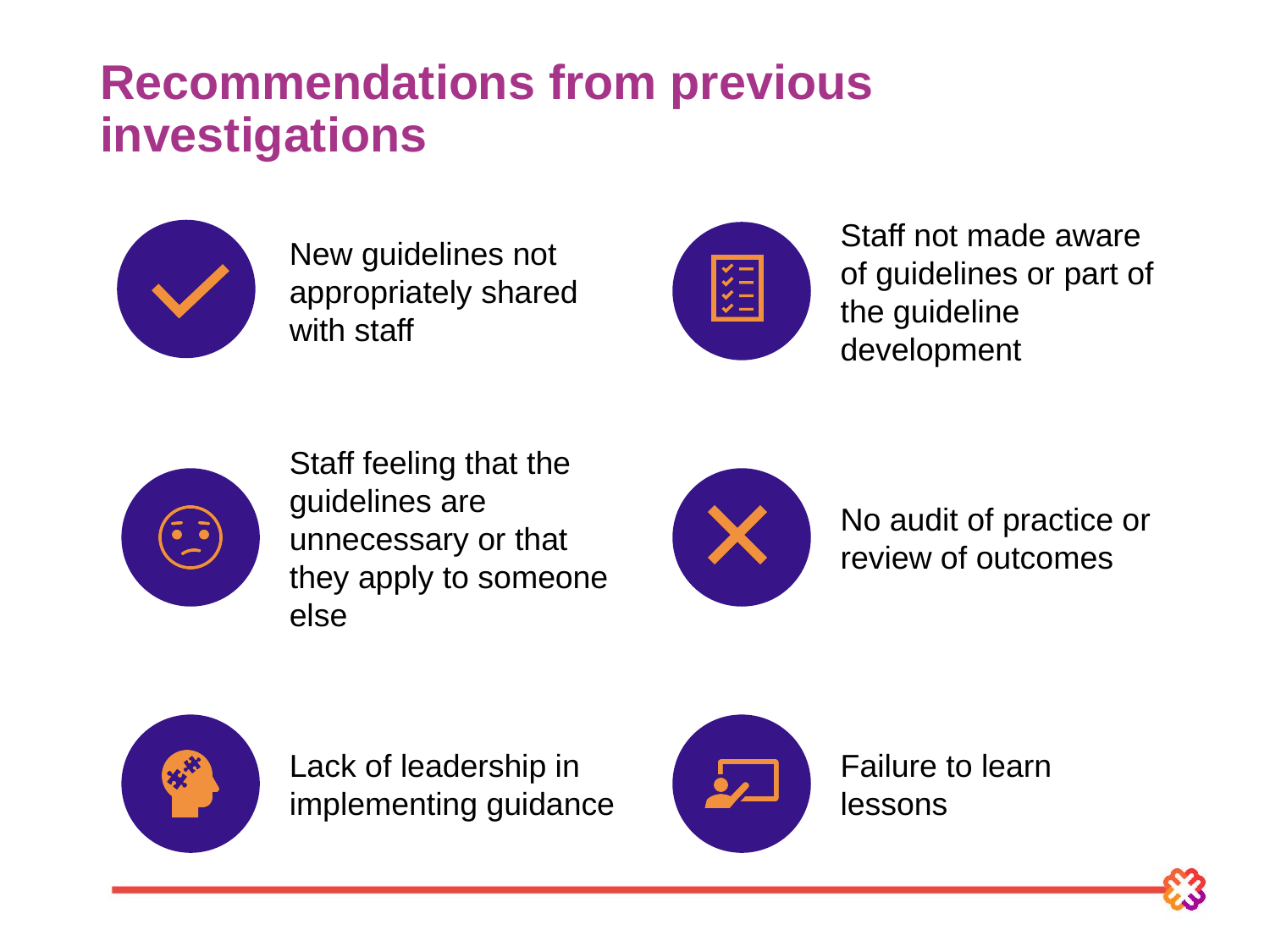

# Recommendations from previous investigations
New guidelines not appropriately shared with staff
Staff not made aware of guidelines or part of the guideline development
Staff feeling that the guidelines are unnecessary or that they apply to someone else
No audit of practice or review of outcomes
Lack of leadership in implementing guidance
Failure to learn lessons